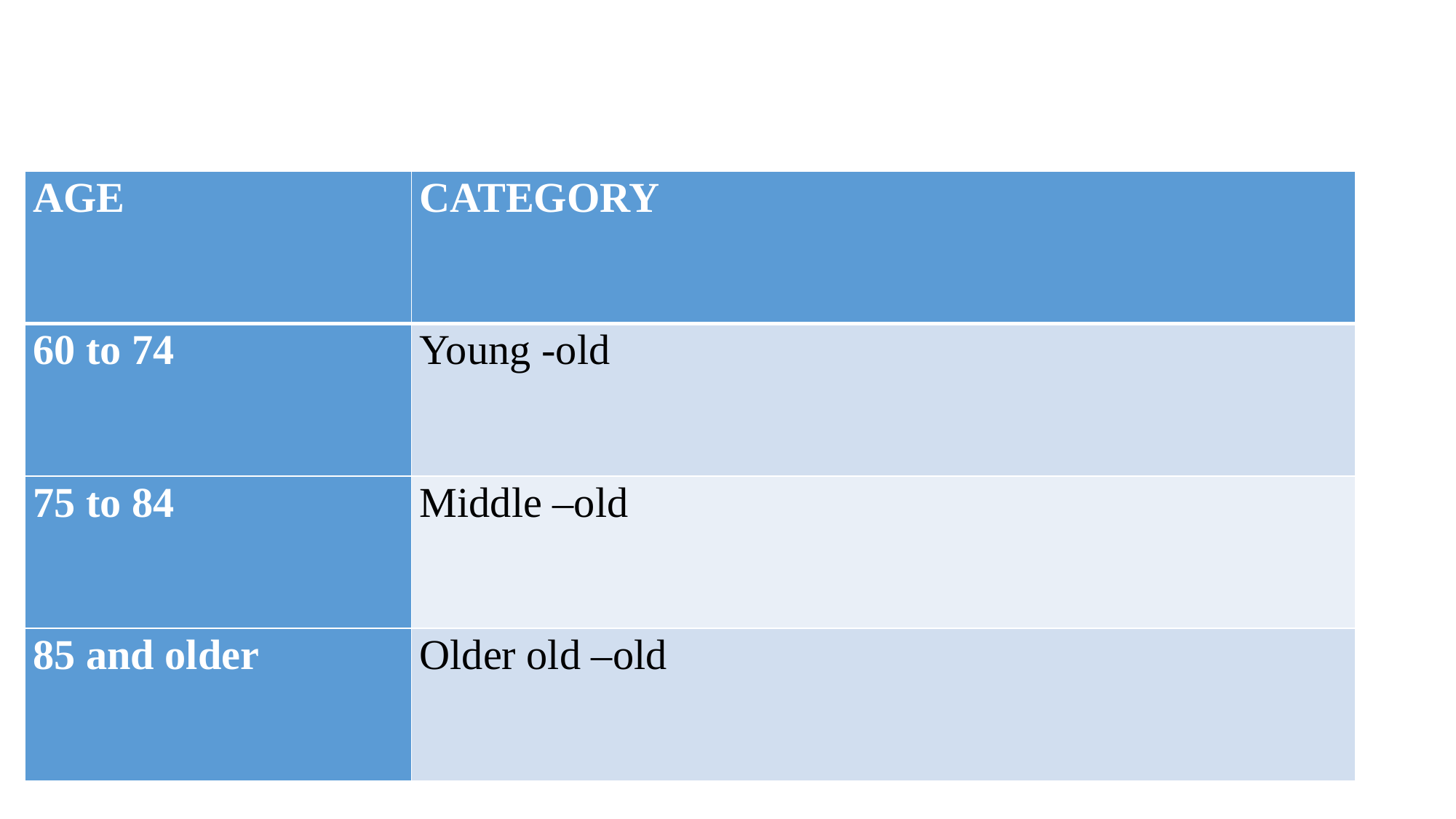

#

| AGE | CATEGORY |
| --- | --- |
| 60 to 74 | Young -old |
| 75 to 84 | Middle –old |
| 85 and older | Older old –old |